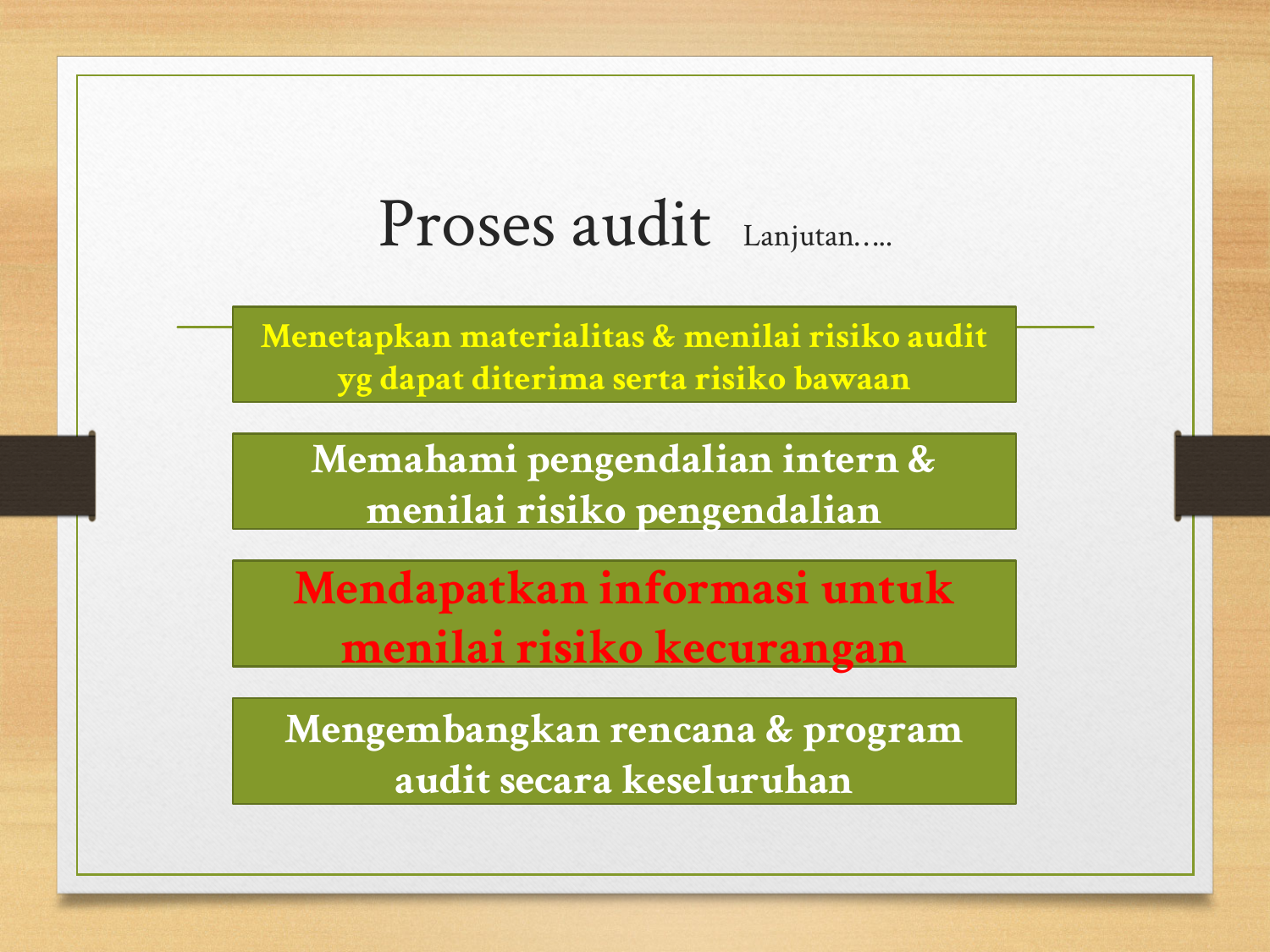

# Proses audit  Lanjutan…..
Menetapkan materialitas & menilai risiko audit yg dapat diterima serta risiko bawaan

Memahami pengendalian intern & menilai risiko pengendalian
Mendapatkan informasi untuk menilai risiko kecurangan
Mengembangkan rencana & program audit secara keseluruhan